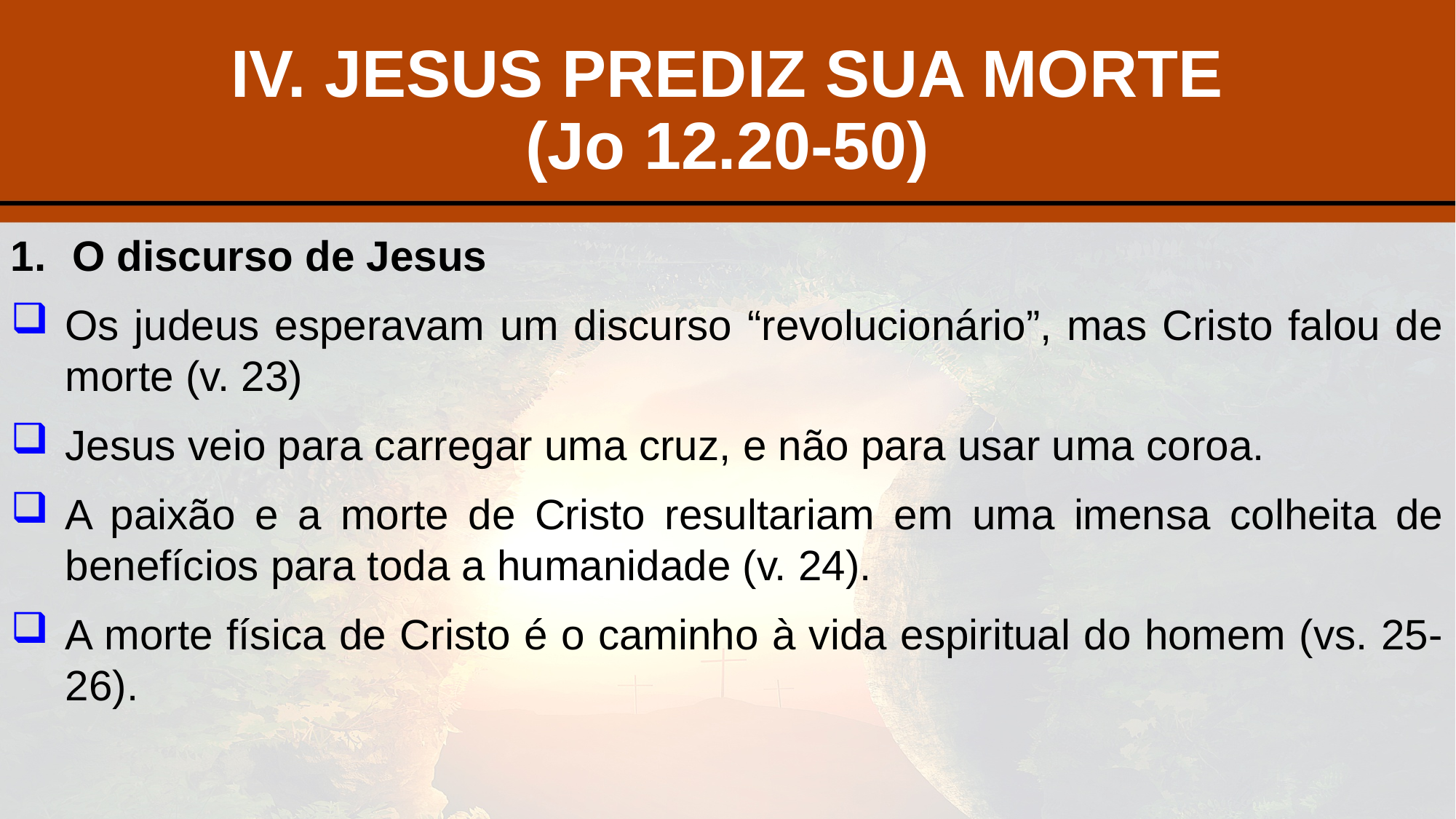

# IV. JESUS PREDIZ SUA MORTE (Jo 12.20-50)
O discurso de Jesus
Os judeus esperavam um discurso “revolucionário”, mas Cristo falou de morte (v. 23)
Jesus veio para carregar uma cruz, e não para usar uma coroa.
A paixão e a morte de Cristo resultariam em uma imensa colheita de benefícios para toda a humanidade (v. 24).
A morte física de Cristo é o caminho à vida espiritual do homem (vs. 25-26).